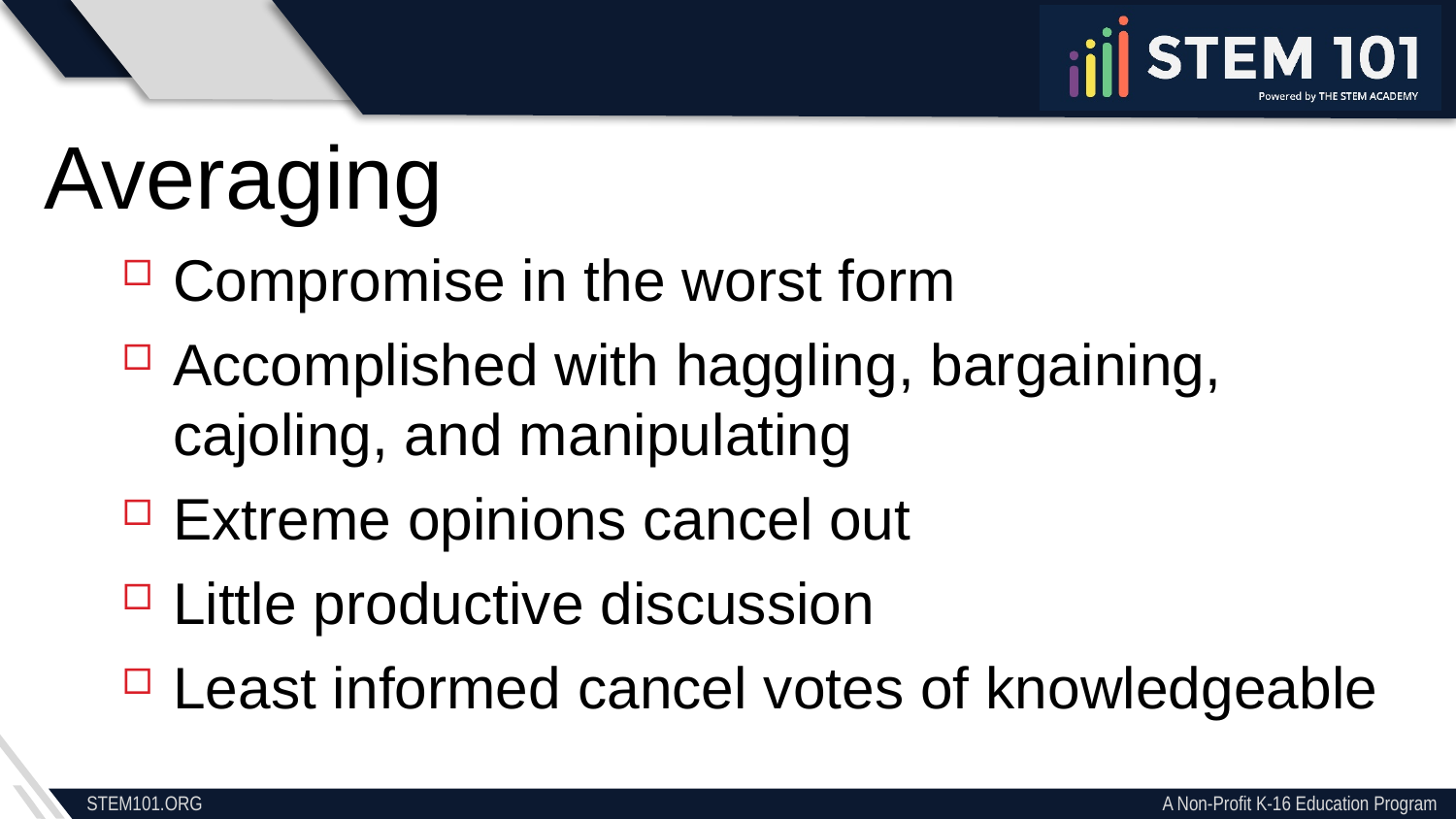

Averaging
Compromise in the worst form
Accomplished with haggling, bargaining, cajoling, and manipulating
Extreme opinions cancel out
Little productive discussion
Least informed cancel votes of knowledgeable